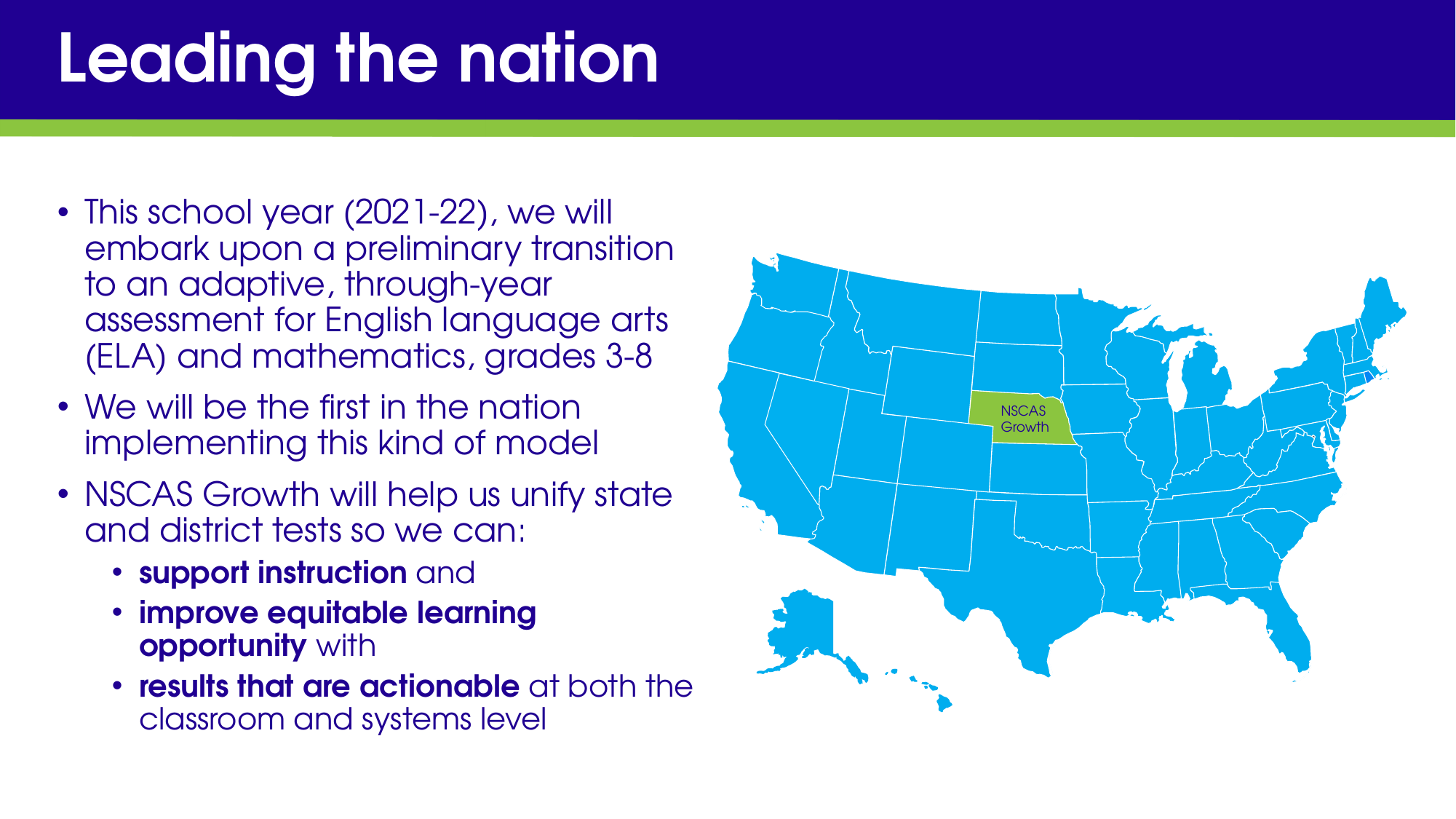

# Leading the nation
This school year (2021-22), we will embark upon a preliminary transition to an adaptive, through-year assessment for English language arts (ELA) and mathematics, grades 3-8
We will be the first in the nation implementing this kind of model
NSCAS Growth will help us unify state and district tests so we can:
support instruction and
improve equitable learning opportunity with
results that are actionable at both the classroom and systems level

NSCAS Growth